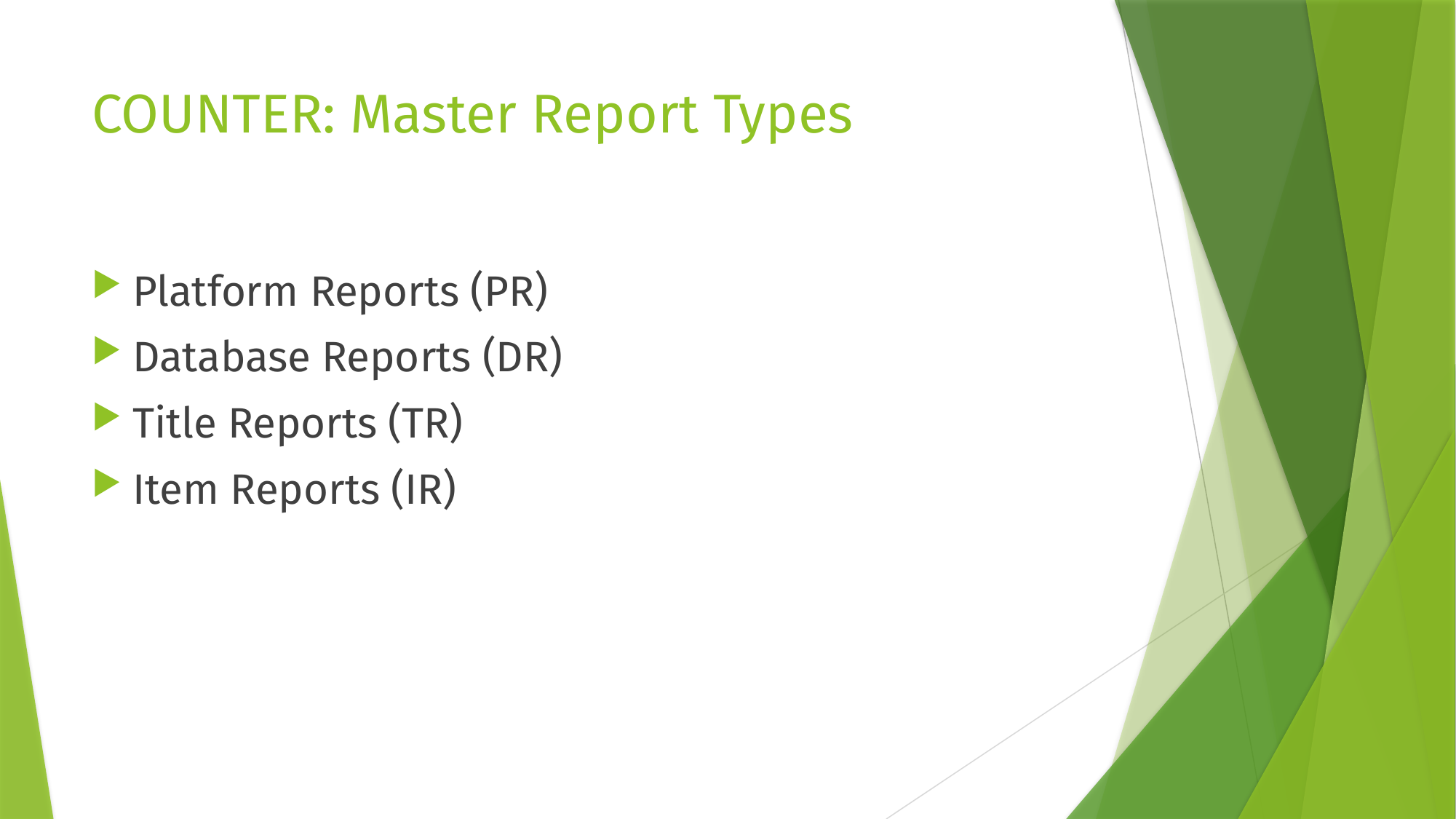

# COUNTER: Master Report Types
Platform Reports (PR)
Database Reports (DR)
Title Reports (TR)
Item Reports (IR)